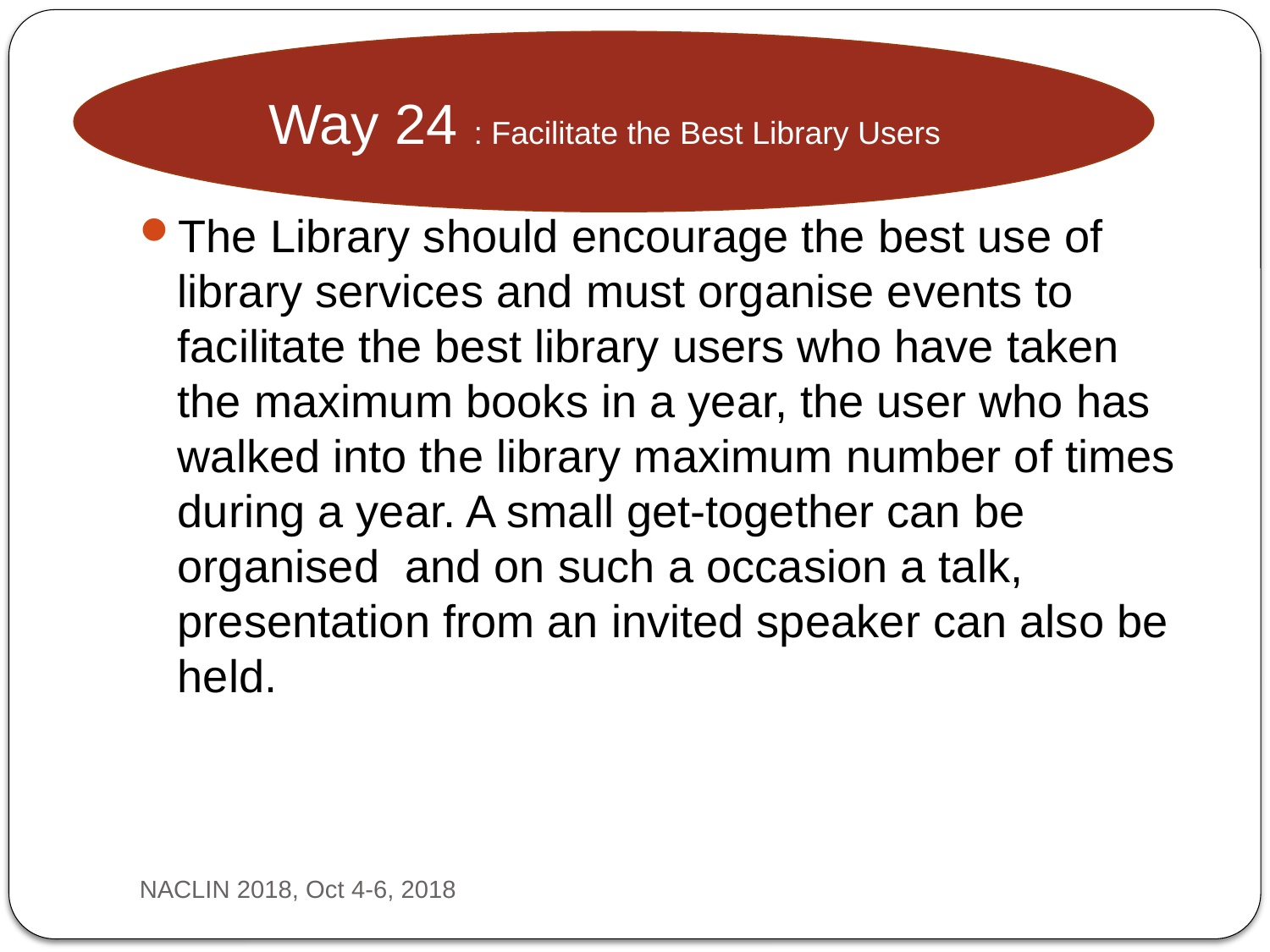

Way 24 : Facilitate the Best Library Users
#
The Library should encourage the best use of library services and must organise events to facilitate the best library users who have taken the maximum books in a year, the user who has walked into the library maximum number of times during a year. A small get-together can be organised  and on such a occasion a talk, presentation from an invited speaker can also be held.
NACLIN 2018, Oct 4-6, 2018